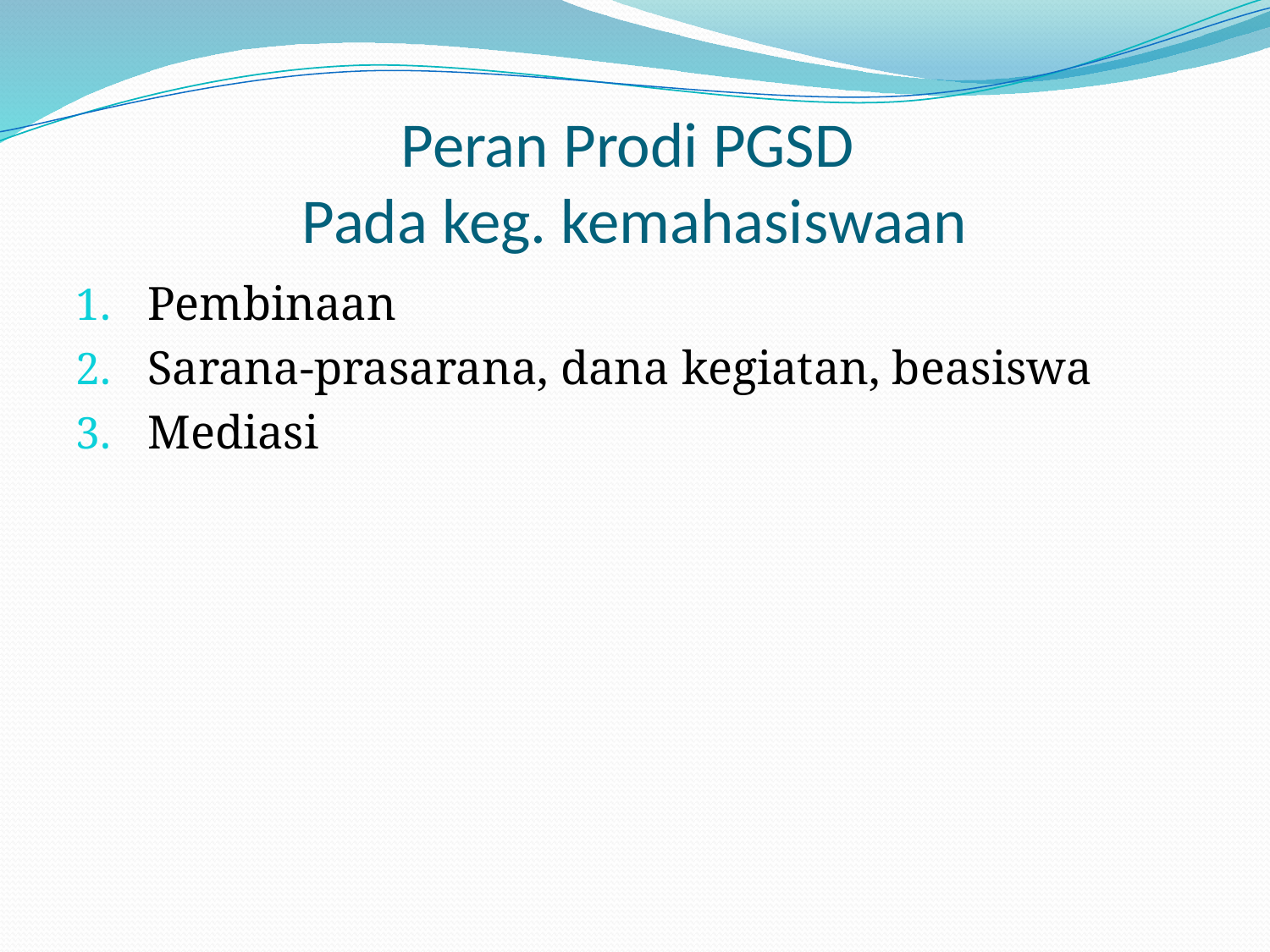

# Peran Prodi PGSD Pada keg. kemahasiswaan
Pembinaan
Sarana-prasarana, dana kegiatan, beasiswa
Mediasi